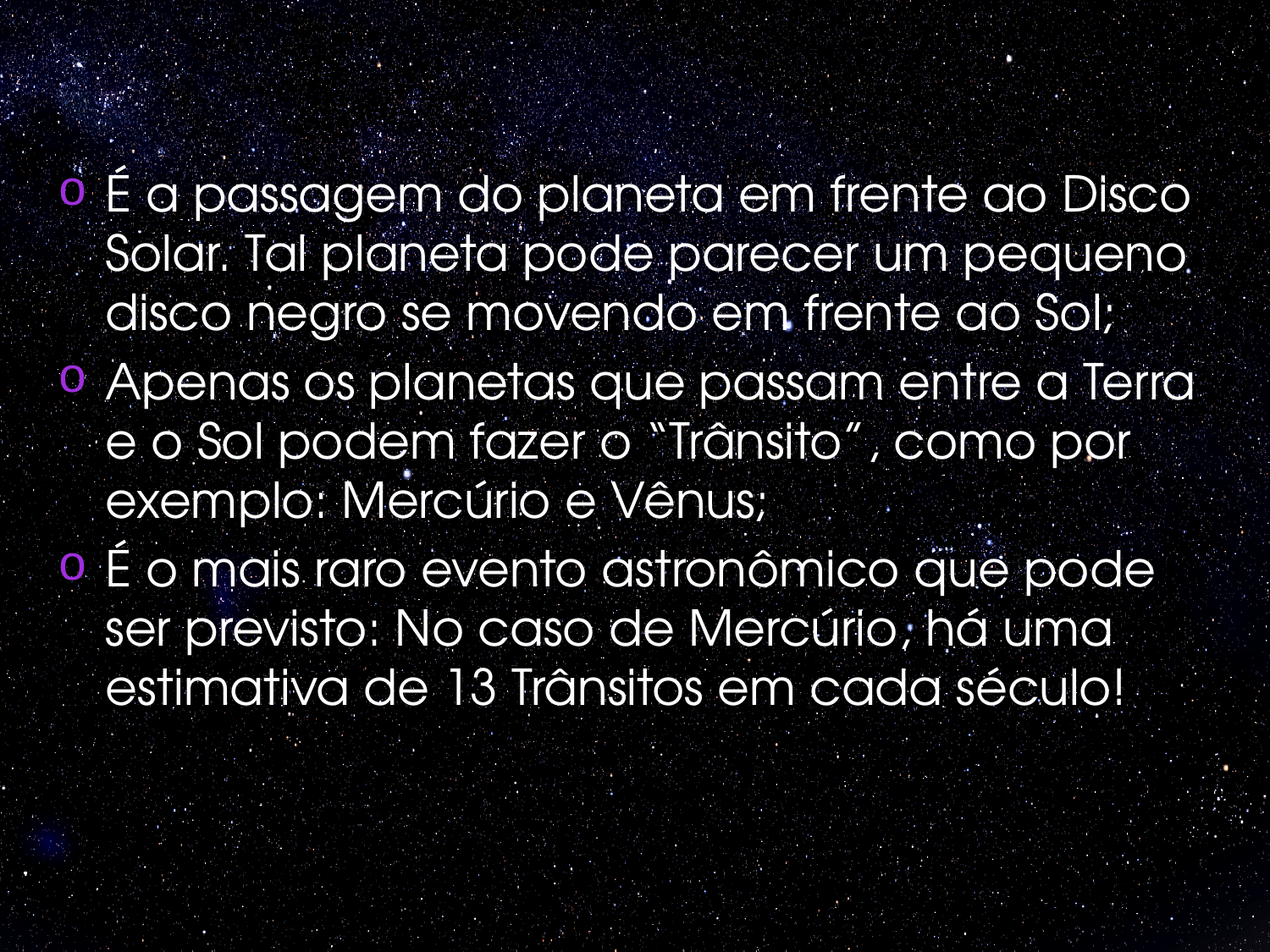

É a passagem do planeta em frente ao Disco Solar. Tal planeta pode parecer um pequeno disco negro se movendo em frente ao Sol;
Apenas os planetas que passam entre a Terra e o Sol podem fazer o “Trânsito”, como por exemplo: Mercúrio e Vênus;
É o mais raro evento astronômico que pode ser previsto: No caso de Mercúrio, há uma estimativa de 13 Trânsitos em cada século!